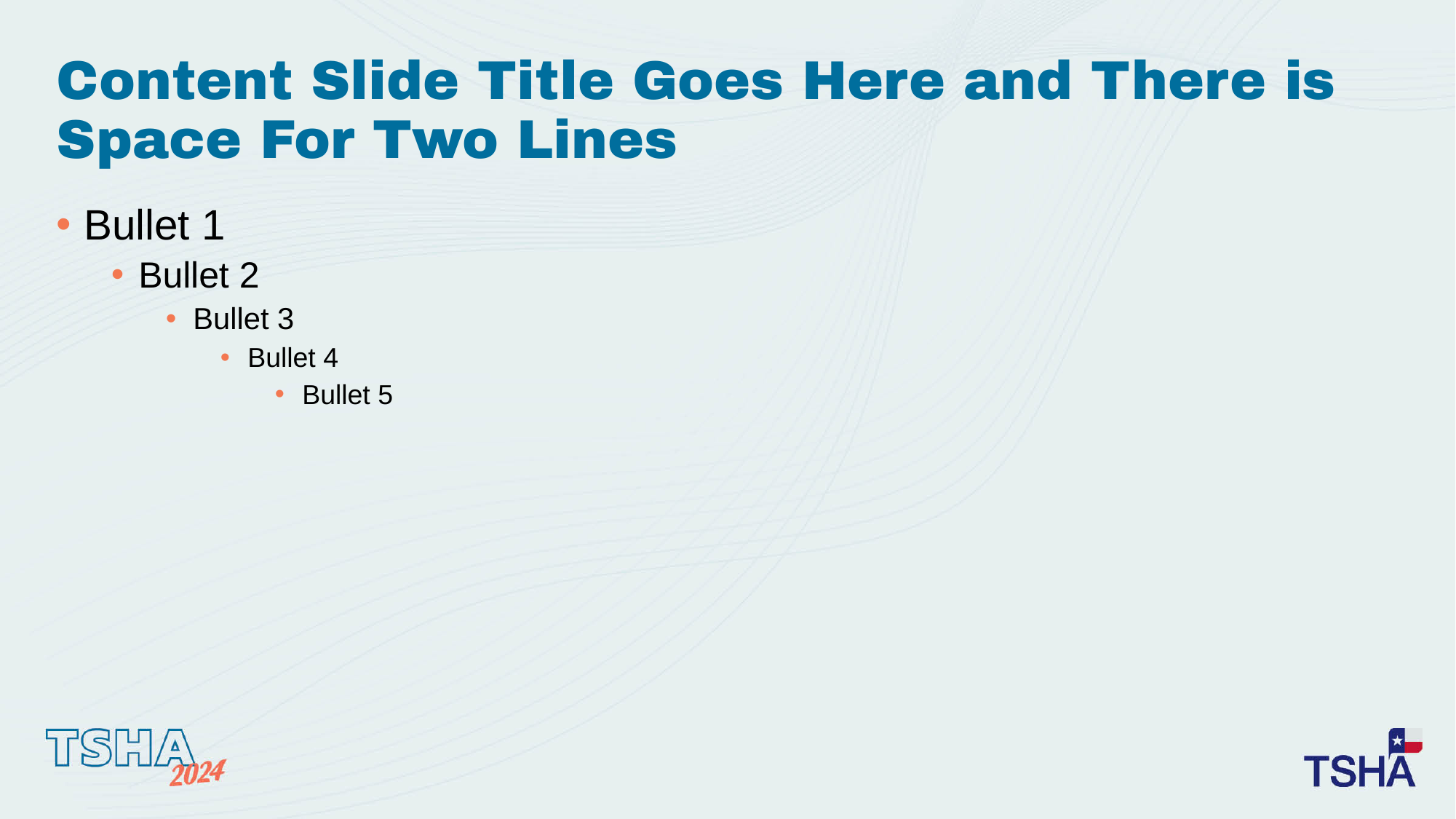

# Content Slide Title Goes Here and There is Space For Two Lines
Bullet 1
Bullet 2
Bullet 3
Bullet 4
Bullet 5